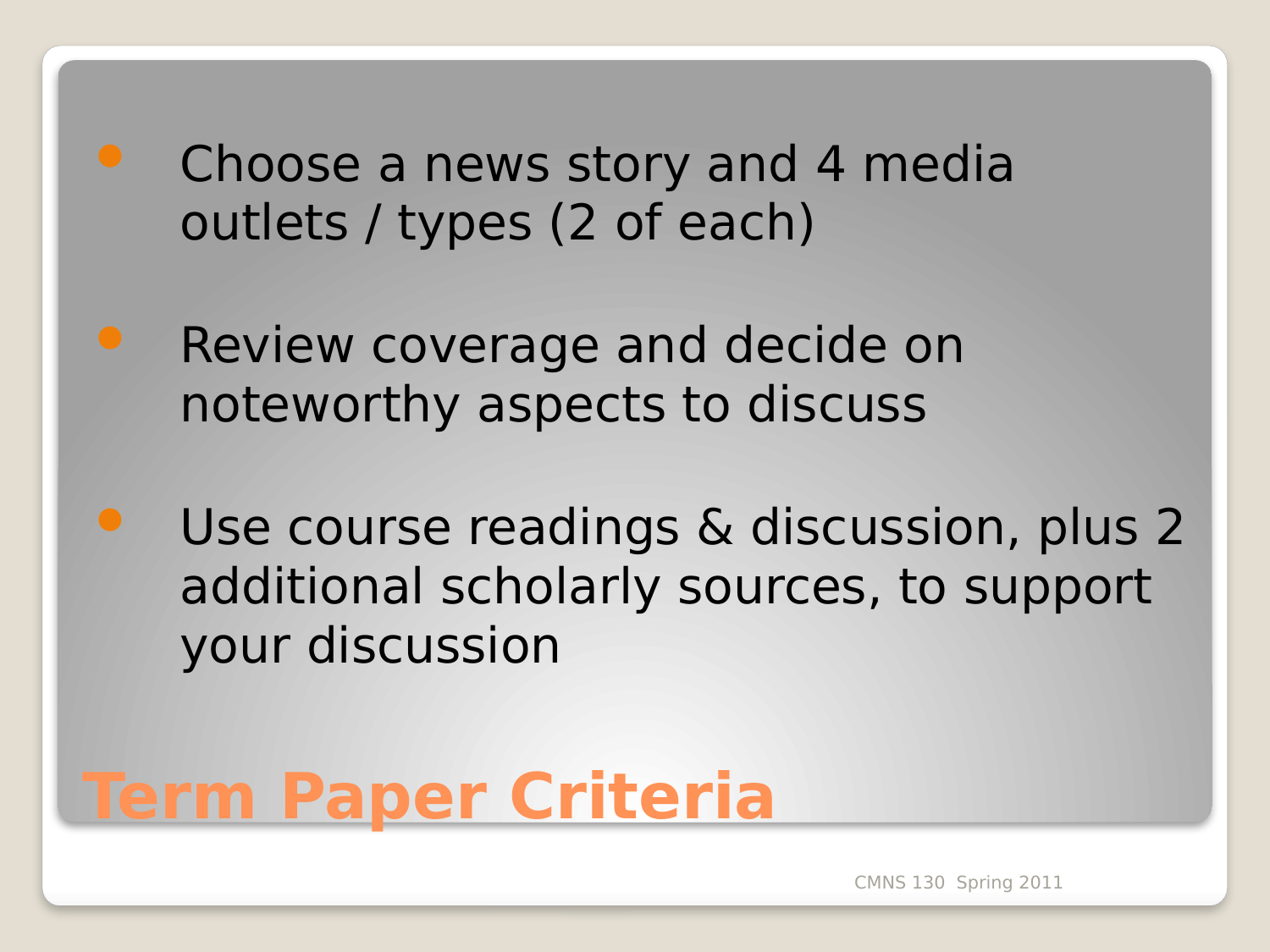

Choose a news story and 4 media outlets / types (2 of each)
Review coverage and decide on noteworthy aspects to discuss
Use course readings & discussion, plus 2 additional scholarly sources, to support your discussion

# Term Paper Criteria
CMNS 130  Spring 2011